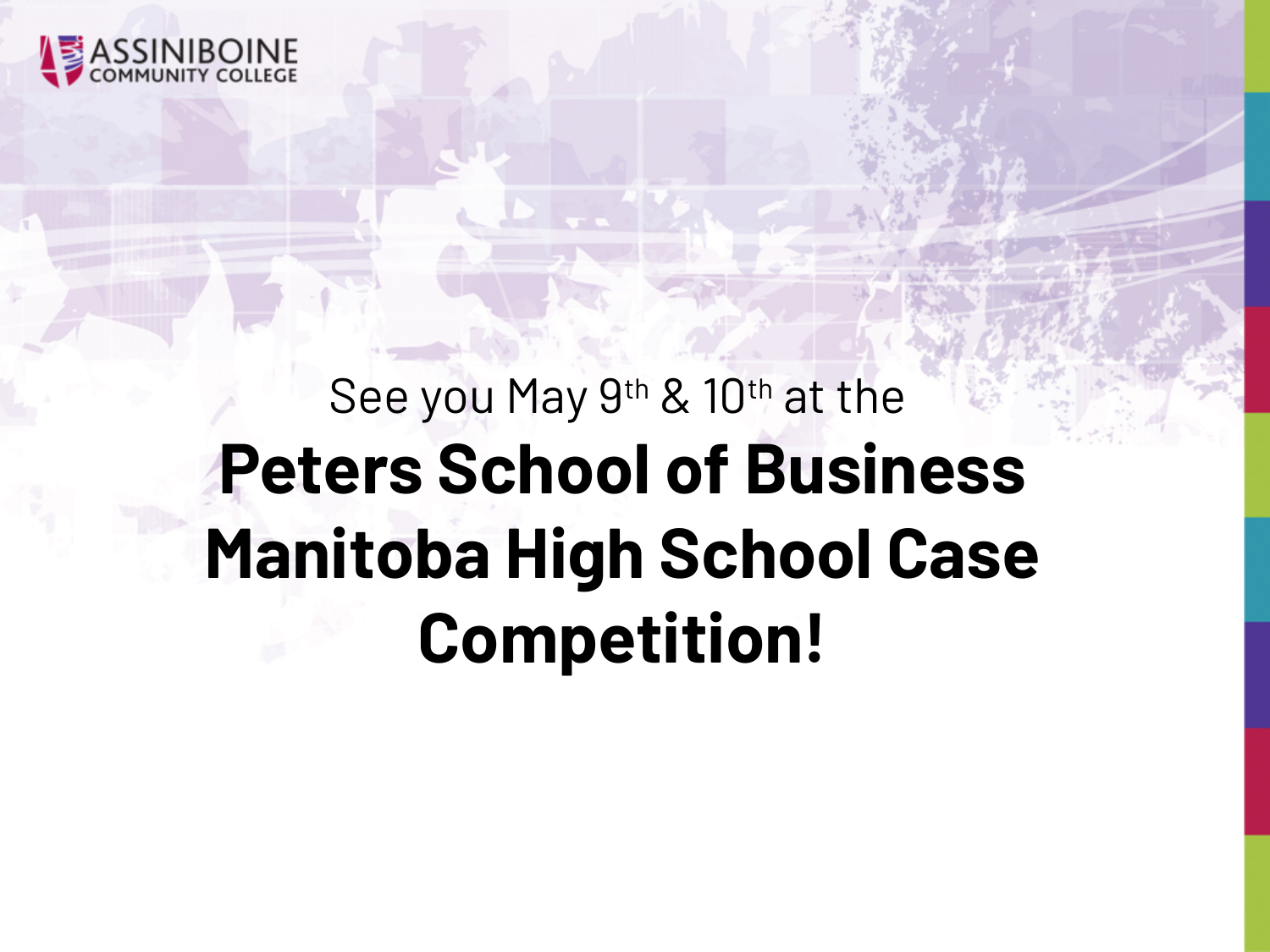

#
See you May 9th & 10th at the
Peters School of Business
Manitoba High School Case Competition!